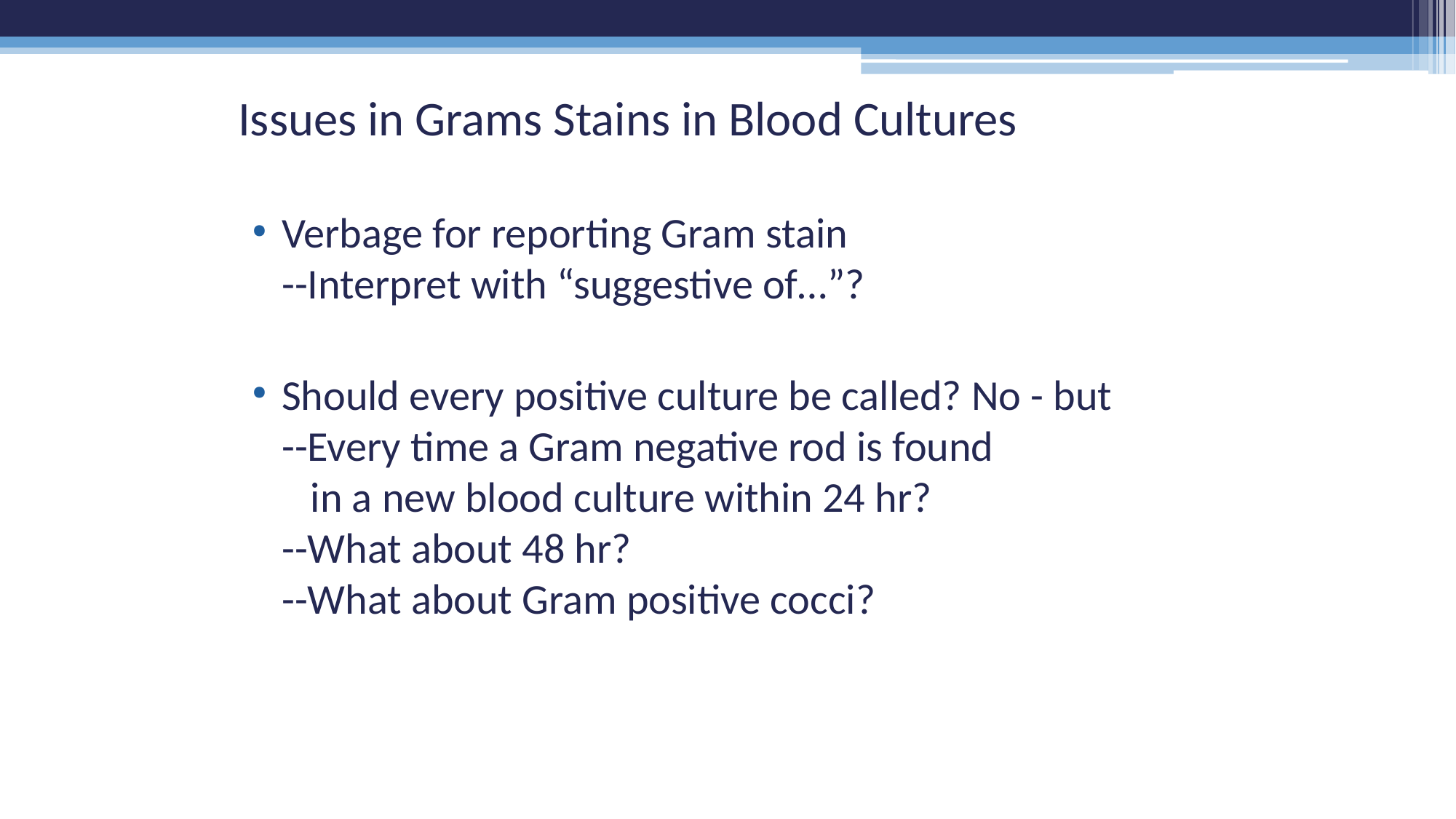

# Issues in Grams Stains in Blood Cultures
Verbage for reporting Gram stain
--Interpret with “suggestive of…”?

Should every positive culture be called? No - but
--Every time a Gram negative rod is found
   in a new blood culture within 24 hr?
--What about 48 hr?
--What about Gram positive cocci?